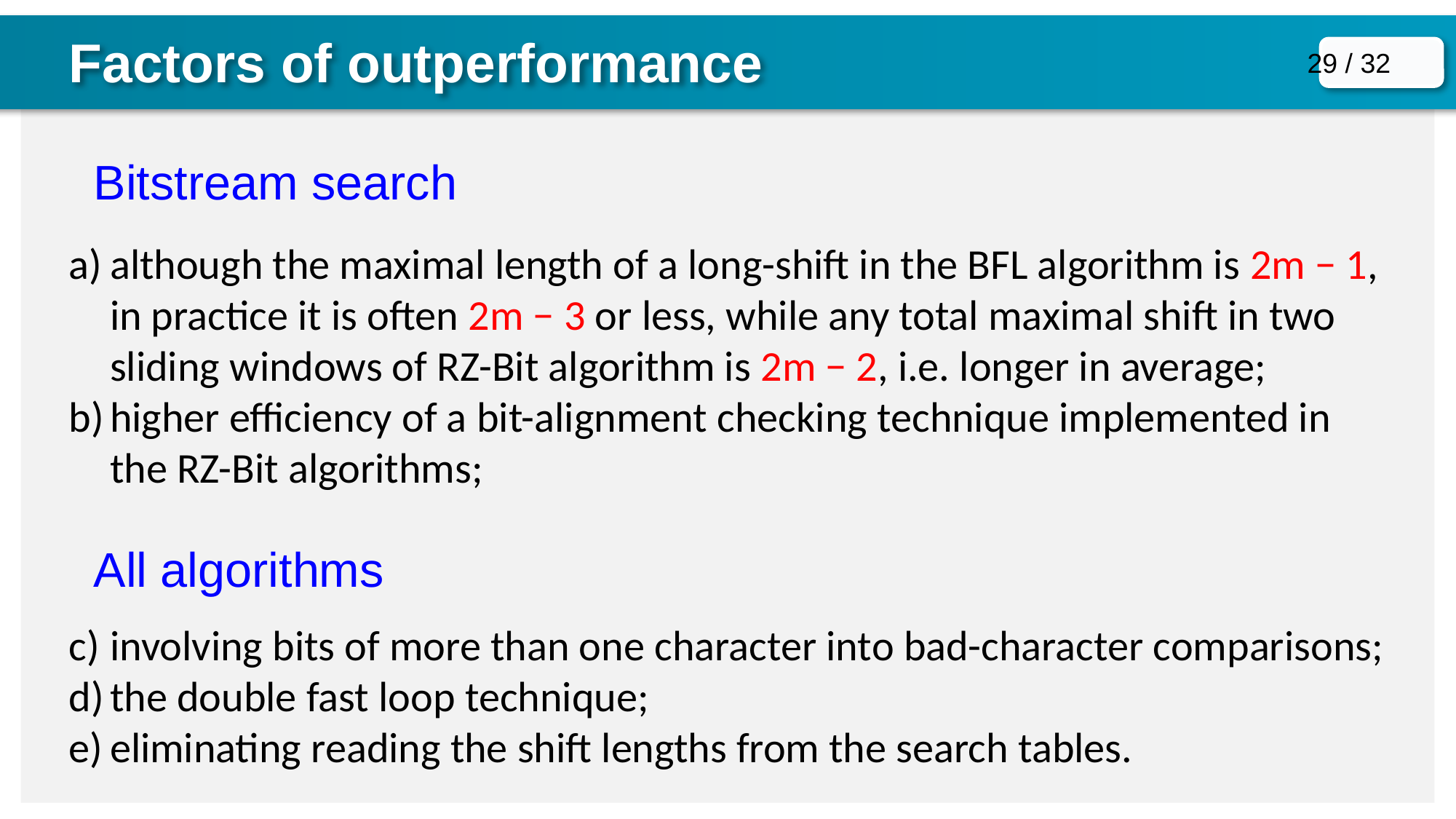

Factors of outperformance
Bitstream search
although the maximal length of a long-shift in the BFL algorithm is 2m − 1, in practice it is often 2m − 3 or less, while any total maximal shift in two sliding windows of RZ-Bit algorithm is 2m − 2, i.e. longer in average;
higher efficiency of a bit-alignment checking technique implemented in the RZ-Bit algorithms;
All algorithms
involving bits of more than one character into bad-character comparisons;
the double fast loop technique;
eliminating reading the shift lengths from the search tables.